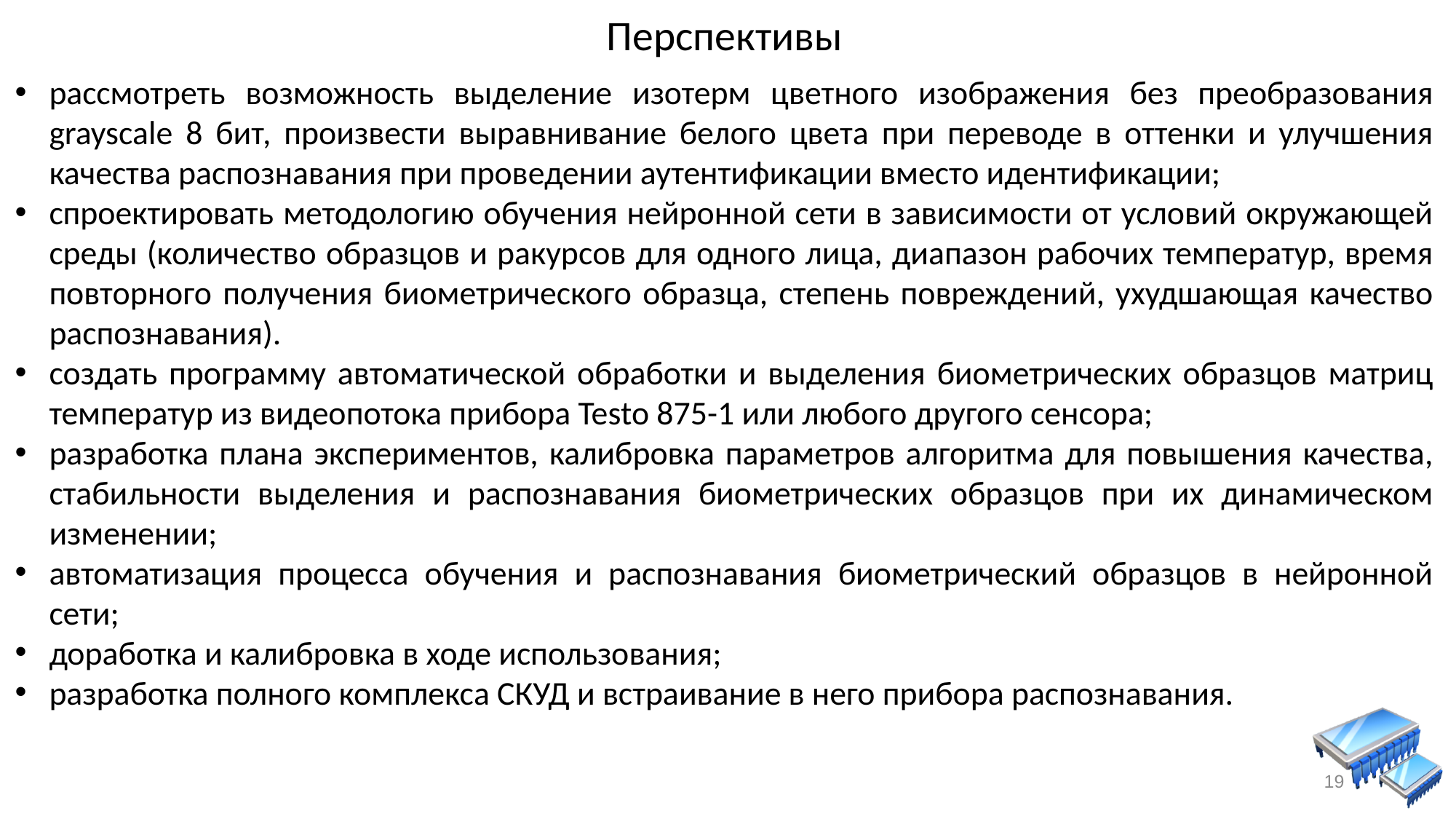

Перспективы
рассмотреть возможность выделение изотерм цветного изображения без преобразования grayscale 8 бит, произвести выравнивание белого цвета при переводе в оттенки и улучшения качества распознавания при проведении аутентификации вместо идентификации;
спроектировать методологию обучения нейронной сети в зависимости от условий окружающей среды (количество образцов и ракурсов для одного лица, диапазон рабочих температур, время повторного получения биометрического образца, степень повреждений, ухудшающая качество распознавания).
создать программу автоматической обработки и выделения биометрических образцов матриц температур из видеопотока прибора Testo 875-1 или любого другого сенсора;
разработка плана экспериментов, калибровка параметров алгоритма для повышения качества, стабильности выделения и распознавания биометрических образцов при их динамическом изменении;
автоматизация процесса обучения и распознавания биометрический образцов в нейронной сети;
доработка и калибровка в ходе использования;
разработка полного комплекса СКУД и встраивание в него прибора распознавания.
19